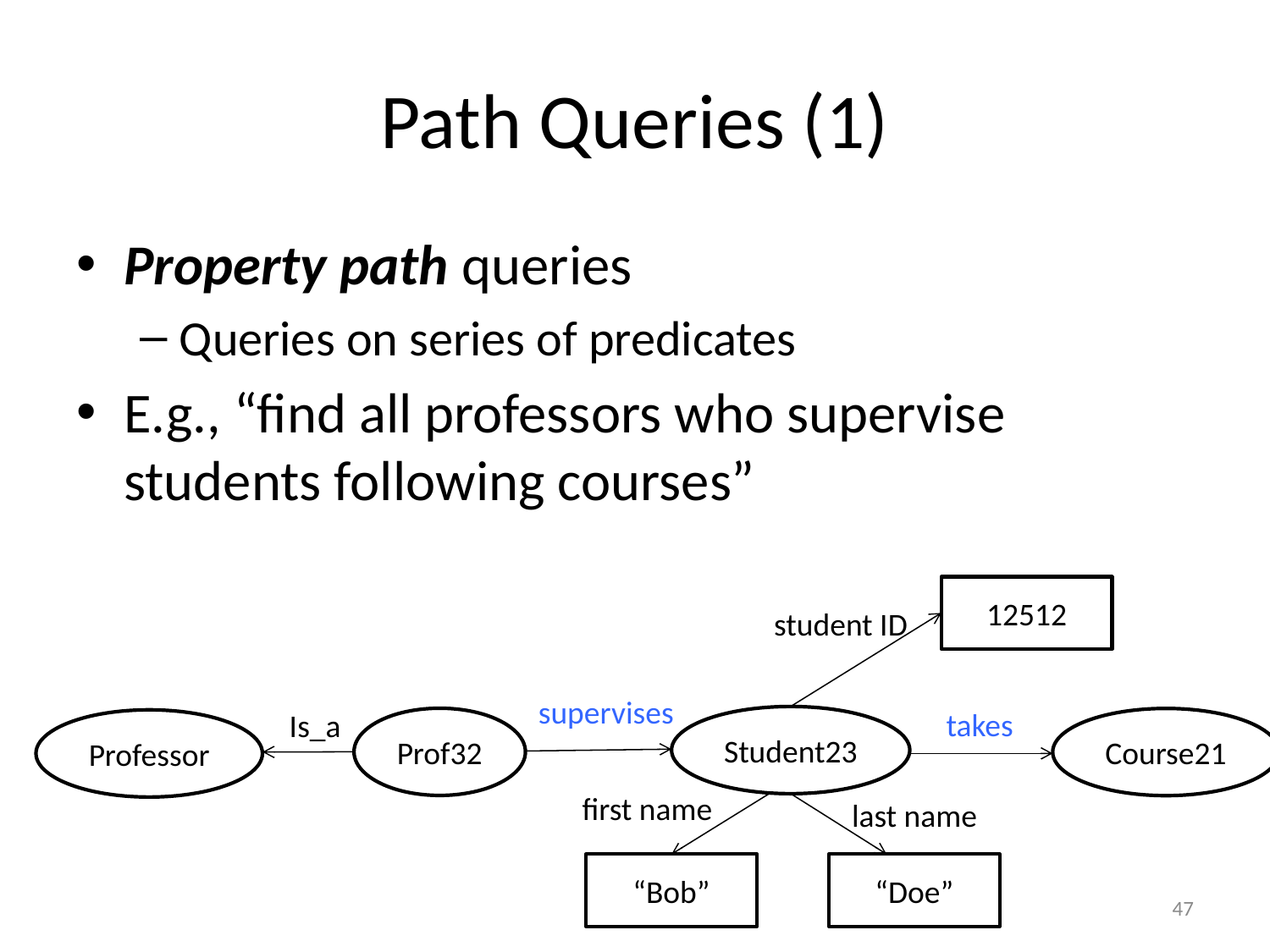

# Path Queries (1)
Property path queries
Queries on series of predicates
E.g., “find all professors who supervise students following courses”

12512
student ID
supervises
takes
Is_a
Student23
Prof32
Course21
Professor
first name
last name
“Bob”
“Doe”
47